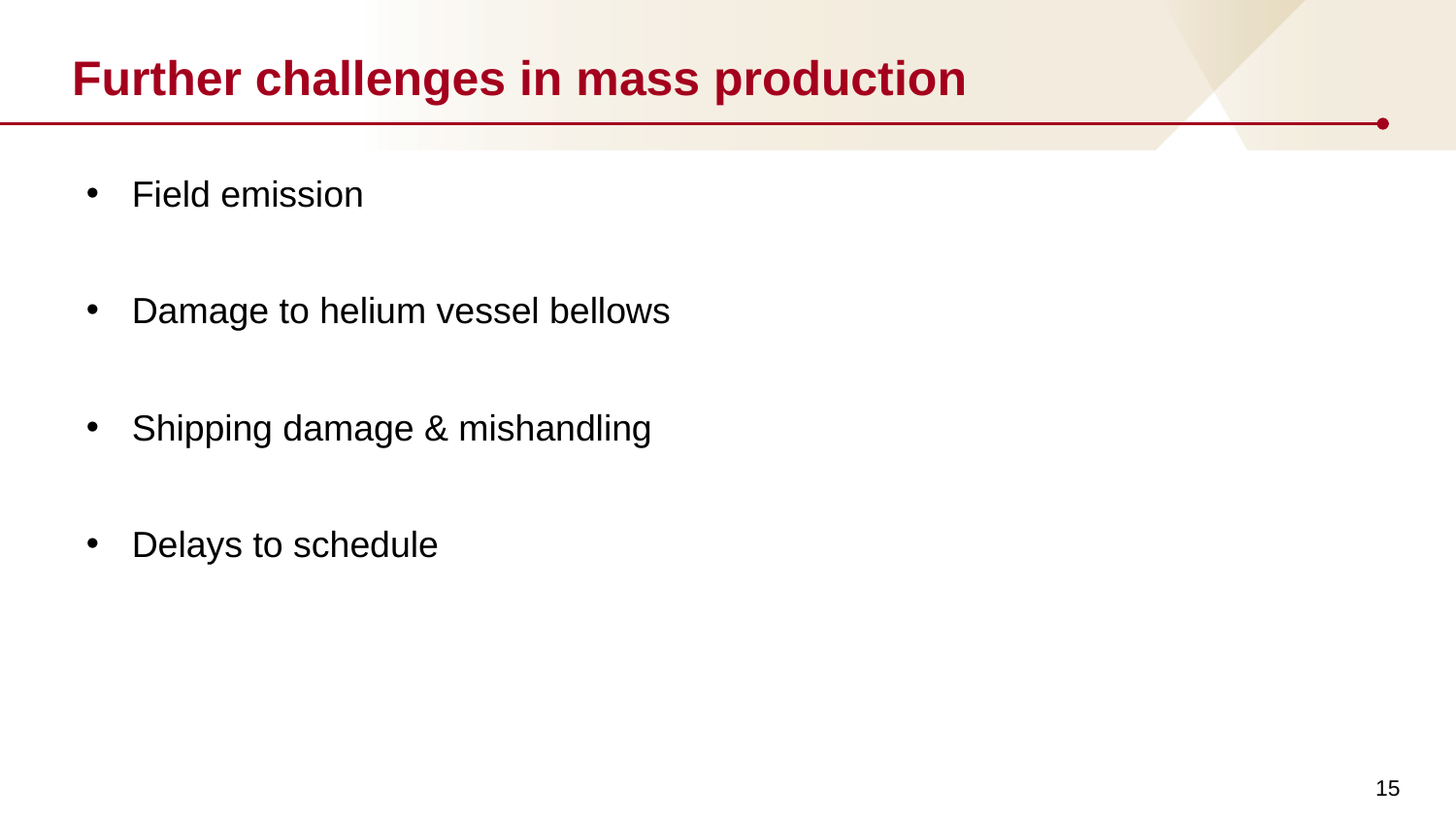

# Further challenges in mass production
Field emission

Damage to helium vessel bellows

Shipping damage & mishandling

Delays to schedule
15